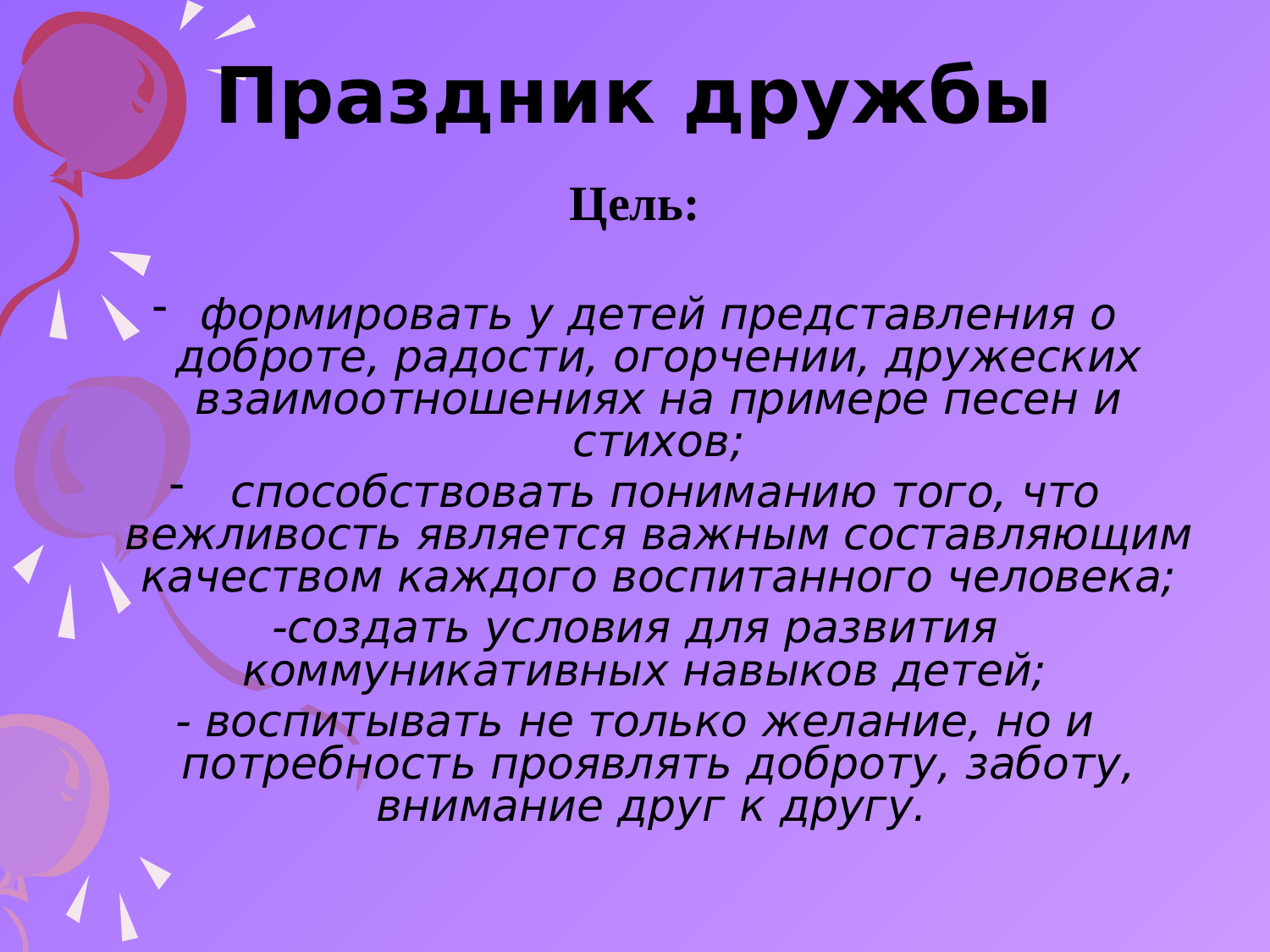

# Праздник дружбы
Цель:

формировать у детей представления о доброте, радости, огорчении, дружеских взаимоотношениях на примере песен и стихов;
 способствовать пониманию того, что вежливость является важным составляющим качеством каждого воспитанного человека;
-создать условия для развития коммуникативных навыков детей;
- воспитывать не только желание, но и потребность проявлять доброту, заботу, внимание друг к другу.